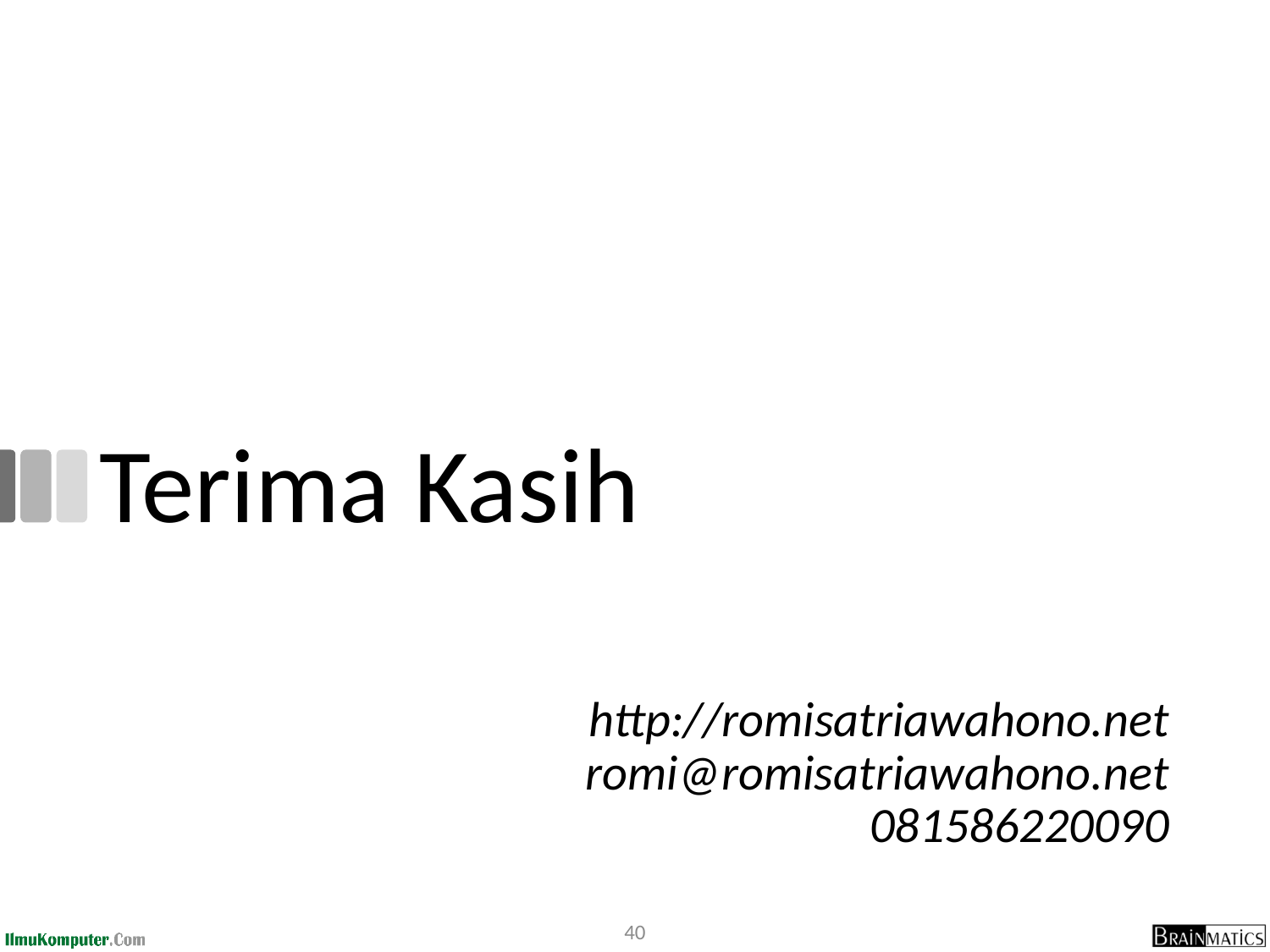

# Terima Kasih
http://romisatriawahono.net
romi@romisatriawahono.net
081586220090
40